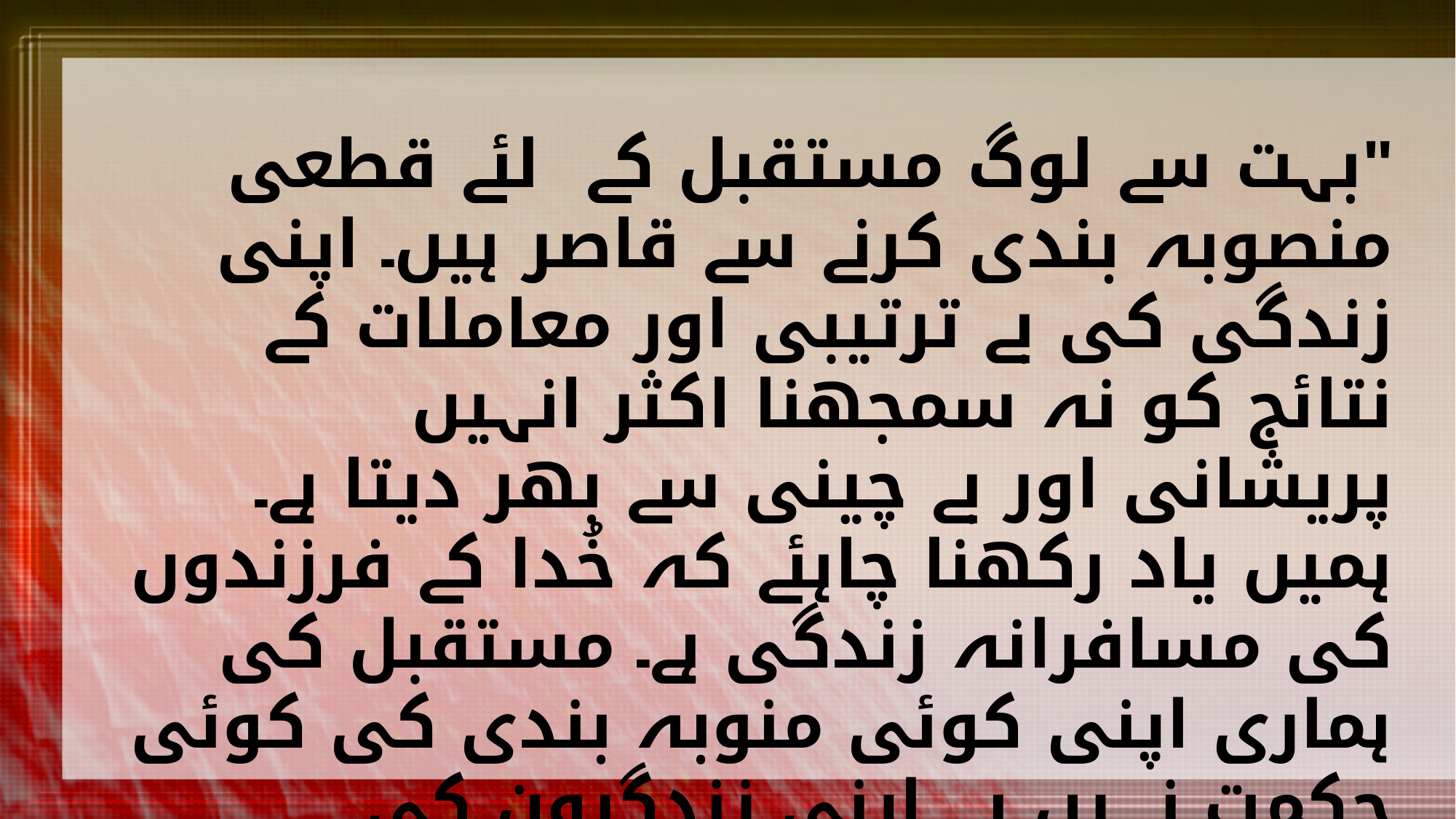

"بہت سے لوگ مستقبل کے  لئے قطعی منصوبہ بندی کرنے سے قاصر ہیں۔ اپنی زندگی کی بے ترتیبی اور معاملات کے نتائج کو نہ سمجھنا اکثر انہیں پریشانی اور بے چینی سے بھر دیتا ہے۔ ہمیں یاد رکھنا چاہئے کہ خُدا کے فرزندوں کی مسافرانہ زندگی ہے۔ مستقبل کی ہماری اپنی کوئی منوبہ بندی کی کوئی حکمت نہیں ہے۔ اپنی زندگیون کی منصوبہ بندی کرنا ہمارا کام نہیں ہے۔ "ایمان ہی کے سبب سے ابرہام جب بلایا گیا تو حکم مان کر اُس جگہ چلا گیا جسے میراث میں لینے والا تھا اور اگرچہ جانتا نہ تھا کہ کہاں جاتا ہوں تو بھی روانہ ہو گیا" (عبرانیوں 8:11)"
شفا کے چشمے صفحہ 478